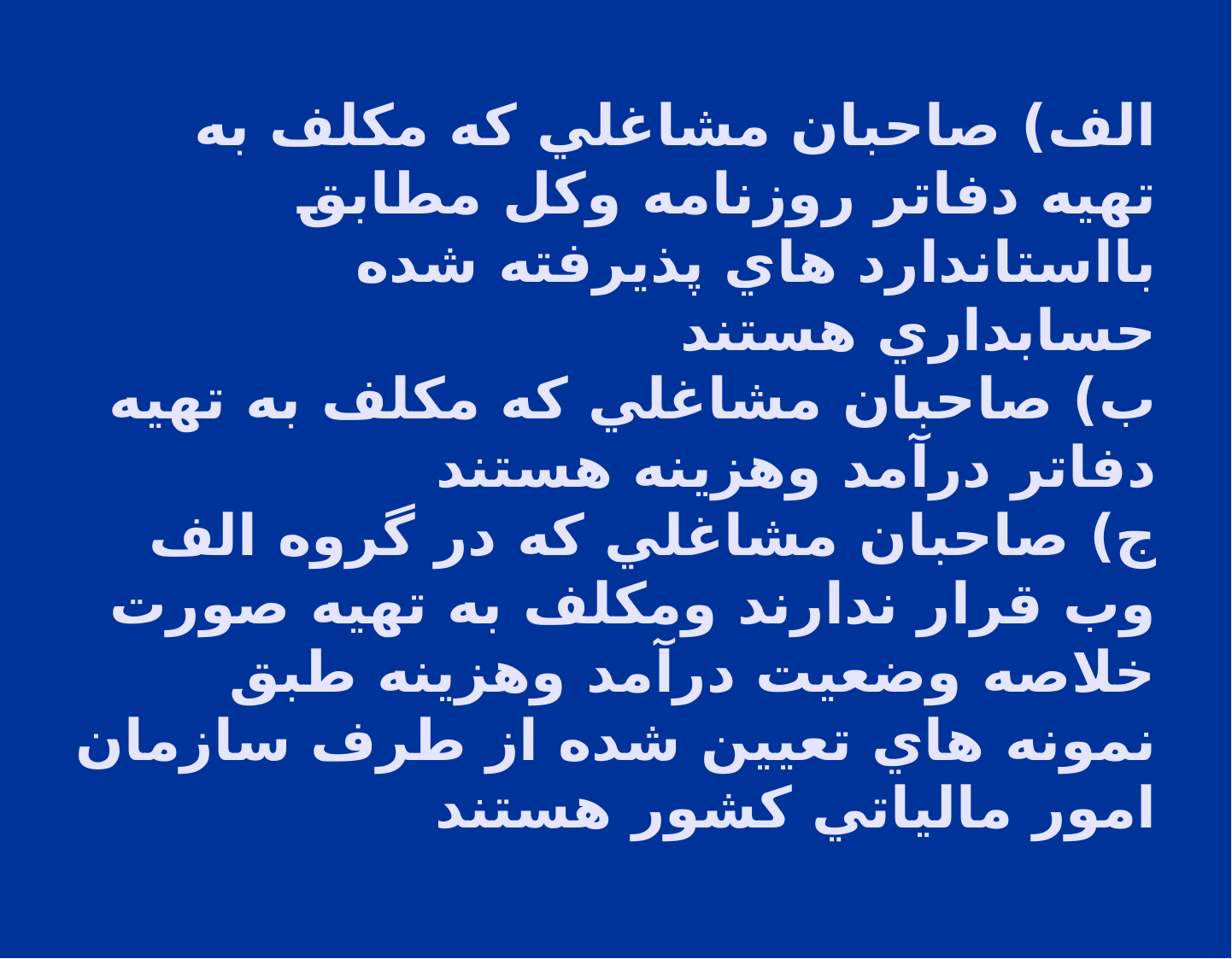

# الف) صاحبان مشاغلي كه مكلف به تهيه دفاتر روزنامه وكل مطابق بااستاندارد هاي پذيرفته شده حسابداري هستند ب) صاحبان مشاغلي كه مكلف به تهيه دفاتر درآمد وهزينه هستند ج) صاحبان مشاغلي كه در گروه الف وب قرار ندارند ومكلف به تهيه صورت خلاصه وضعيت درآمد وهزينه طبق نمونه هاي تعيين شده از طرف سازمان امور مالياتي كشور هستند